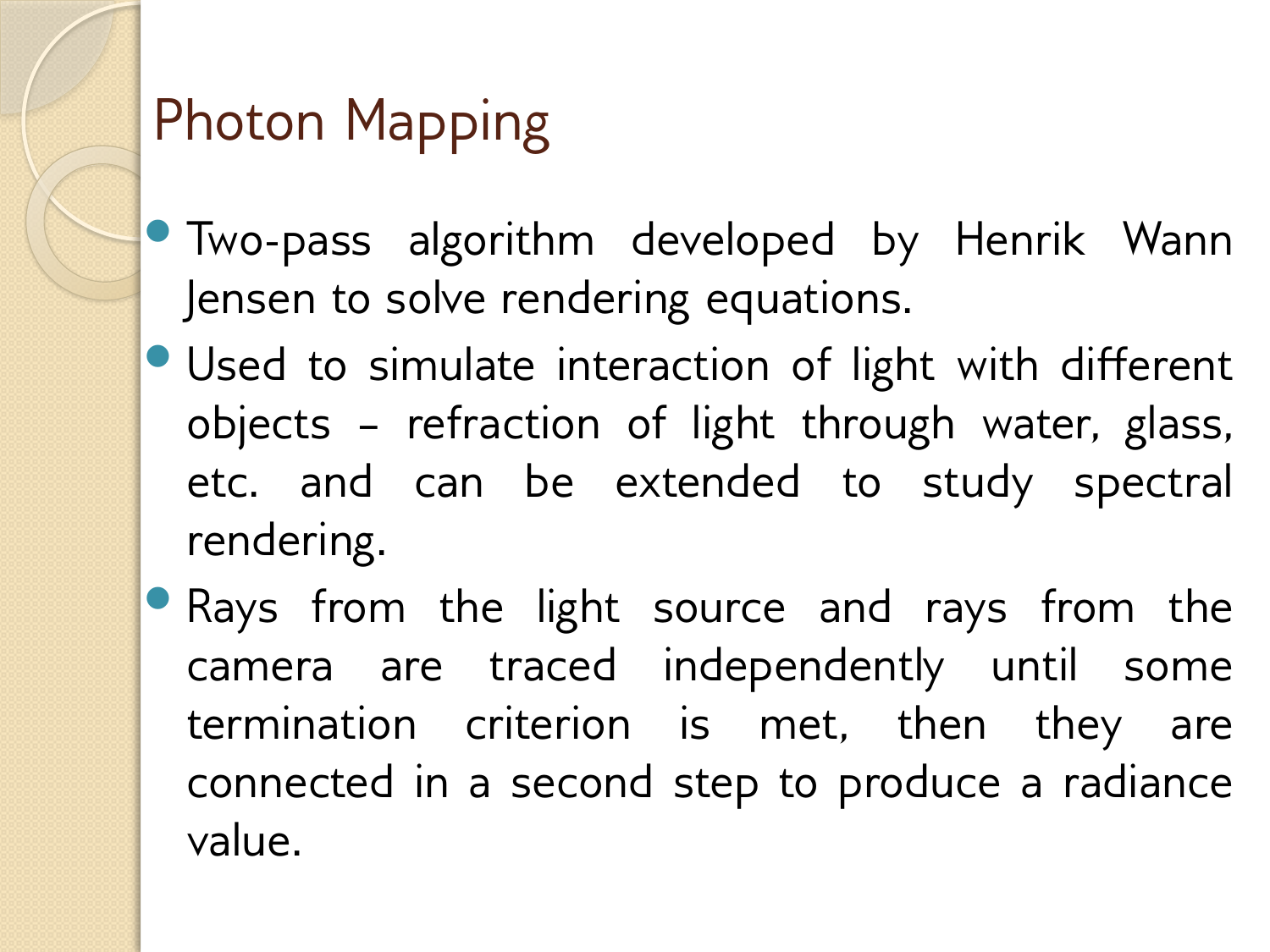

# Photon Mapping
Two-pass algorithm developed by Henrik Wann Jensen to solve rendering equations.
Used to simulate interaction of light with different objects – refraction of light through water, glass, etc. and can be extended to study spectral rendering.
Rays from the light source and rays from the camera are traced independently until some termination criterion is met, then they are connected in a second step to produce a radiance value.